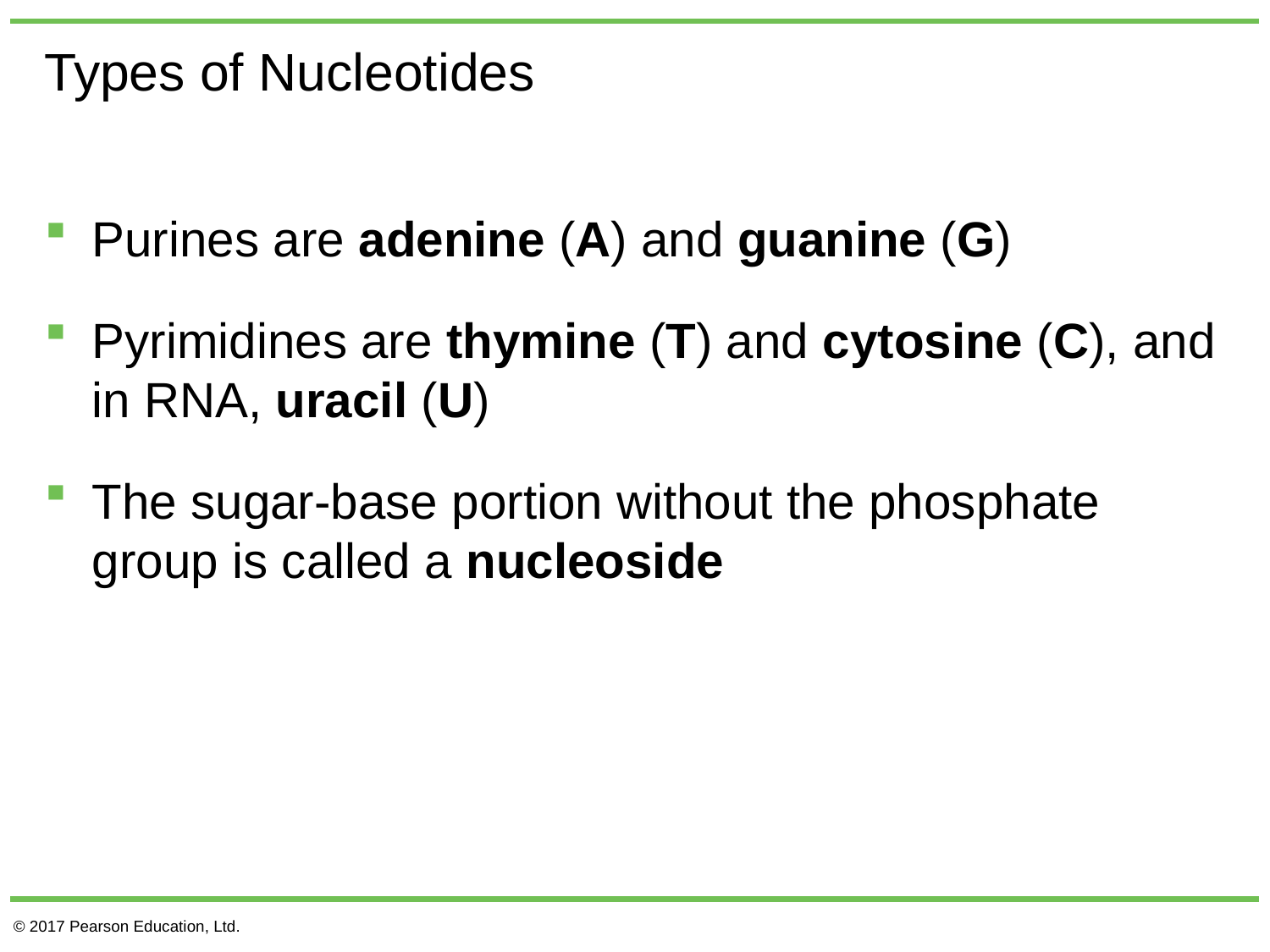

# Types of Nucleotides
Purines are adenine (A) and guanine (G)
Pyrimidines are thymine (T) and cytosine (C), and in RNA, uracil (U)
The sugar-base portion without the phosphate group is called a nucleoside
© 2017 Pearson Education, Ltd.